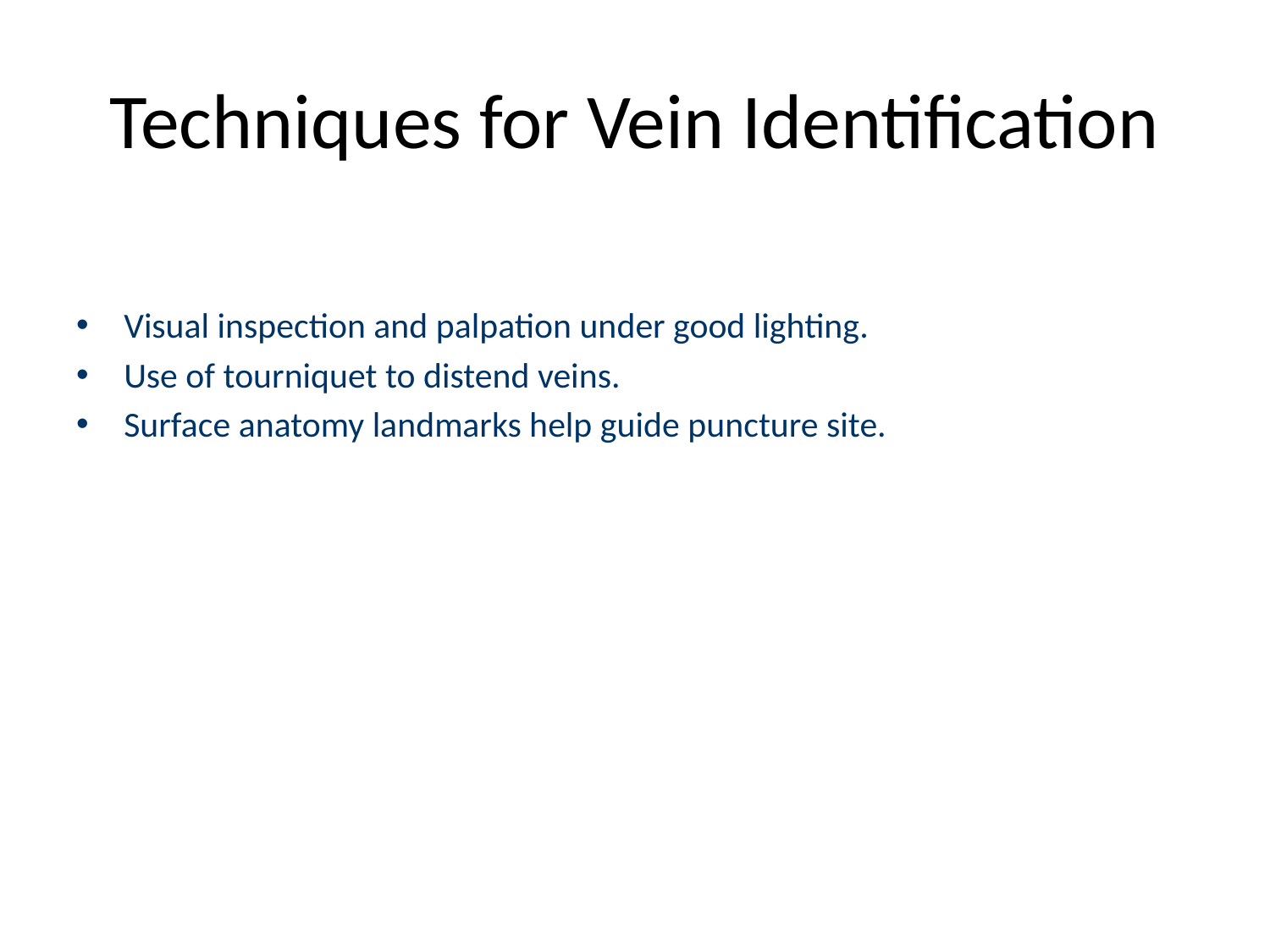

# Techniques for Vein Identification

Visual inspection and palpation under good lighting.
Use of tourniquet to distend veins.
Surface anatomy landmarks help guide puncture site.